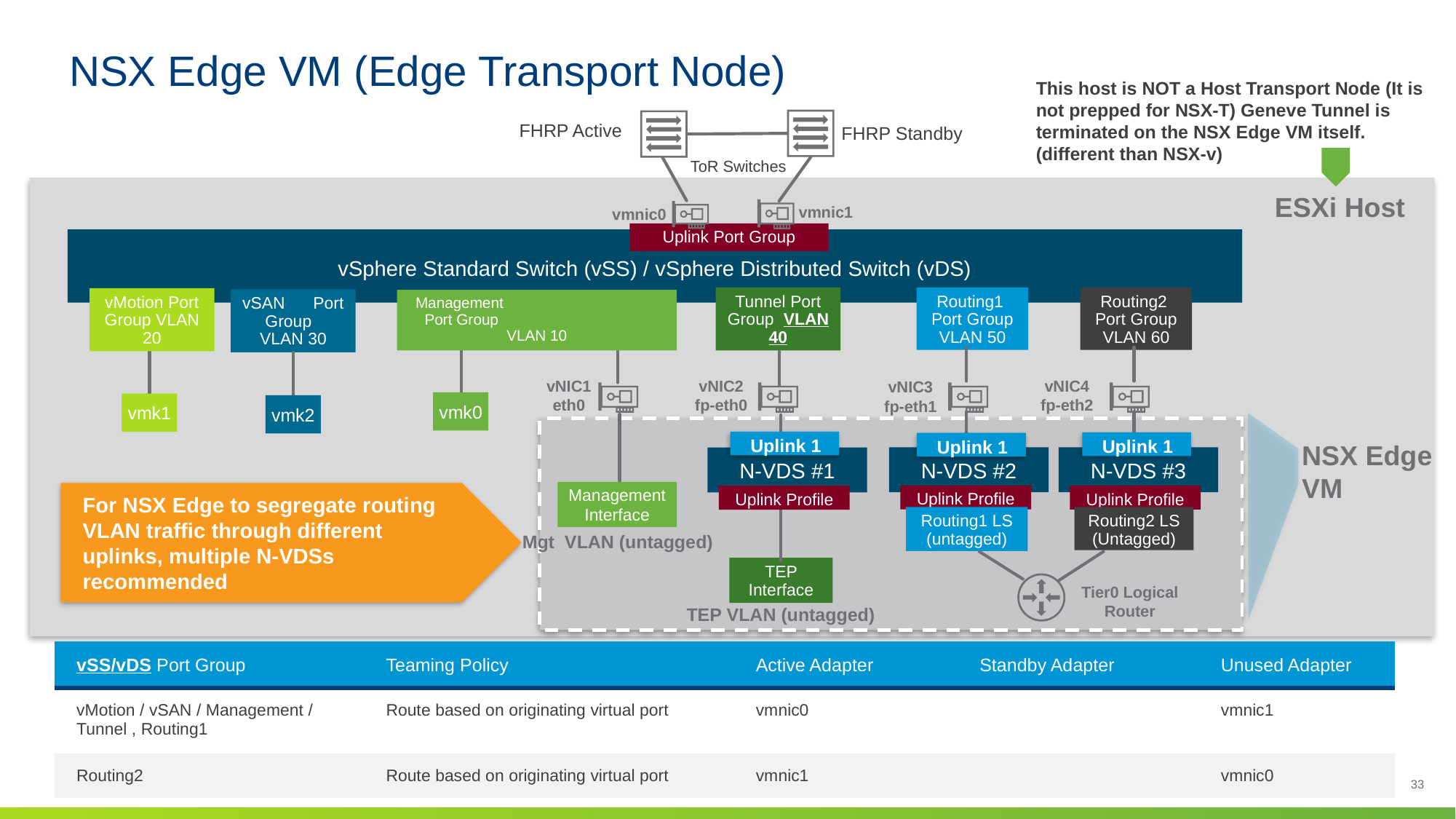

# NSX Edge VM (Edge Transport Node)
This host is NOT a Host Transport Node (It is not prepped for NSX-T) Geneve Tunnel is terminated on the NSX Edge VM itself. (different than NSX-v)

FHRP Active
FHRP Standby
ToR Switches

ESXi Host
vmnic1
vmnic0

Uplink Port Group

vSphere Standard Switch (vSS) / vSphere Distributed Switch (vDS)
Tunnel Port Group  VLAN 40
Routing1  Port Group VLAN 50
Routing2  Port Group VLAN 60
vMotion Port Group VLAN 20
vSAN      Port Group   VLAN 30
Management                                      Port Group                                     VLAN 10
vNIC1
eth0
vNIC4
fp-eth2
vNIC2
fp-eth0
vNIC3
fp-eth1

vmk0
vmk1
vmk2

Uplink 1

Uplink 1

Uplink 1

NSX Edge
VM
N-VDS #2
N-VDS #3
N-VDS #1
Management Interface
For NSX Edge to segregate routing VLAN traffic through different uplinks, multiple N-VDSs recommended
Uplink Profile
Uplink Profile
Uplink Profile
Routing2 LS (Untagged)
Routing1 LS (untagged)
Mgt  VLAN (untagged)
TEP Interface

Tier0 Logical Router
TEP VLAN (untagged)
| vSS/vDS Port Group | Teaming Policy | Active Adapter | Standby Adapter | Unused Adapter |
| --- | --- | --- | --- | --- |
| vMotion / vSAN / Management / Tunnel , Routing1 | Route based on originating virtual port | vmnic0 |  | vmnic1 |
| Routing2 | Route based on originating virtual port | vmnic1 |  | vmnic0 |